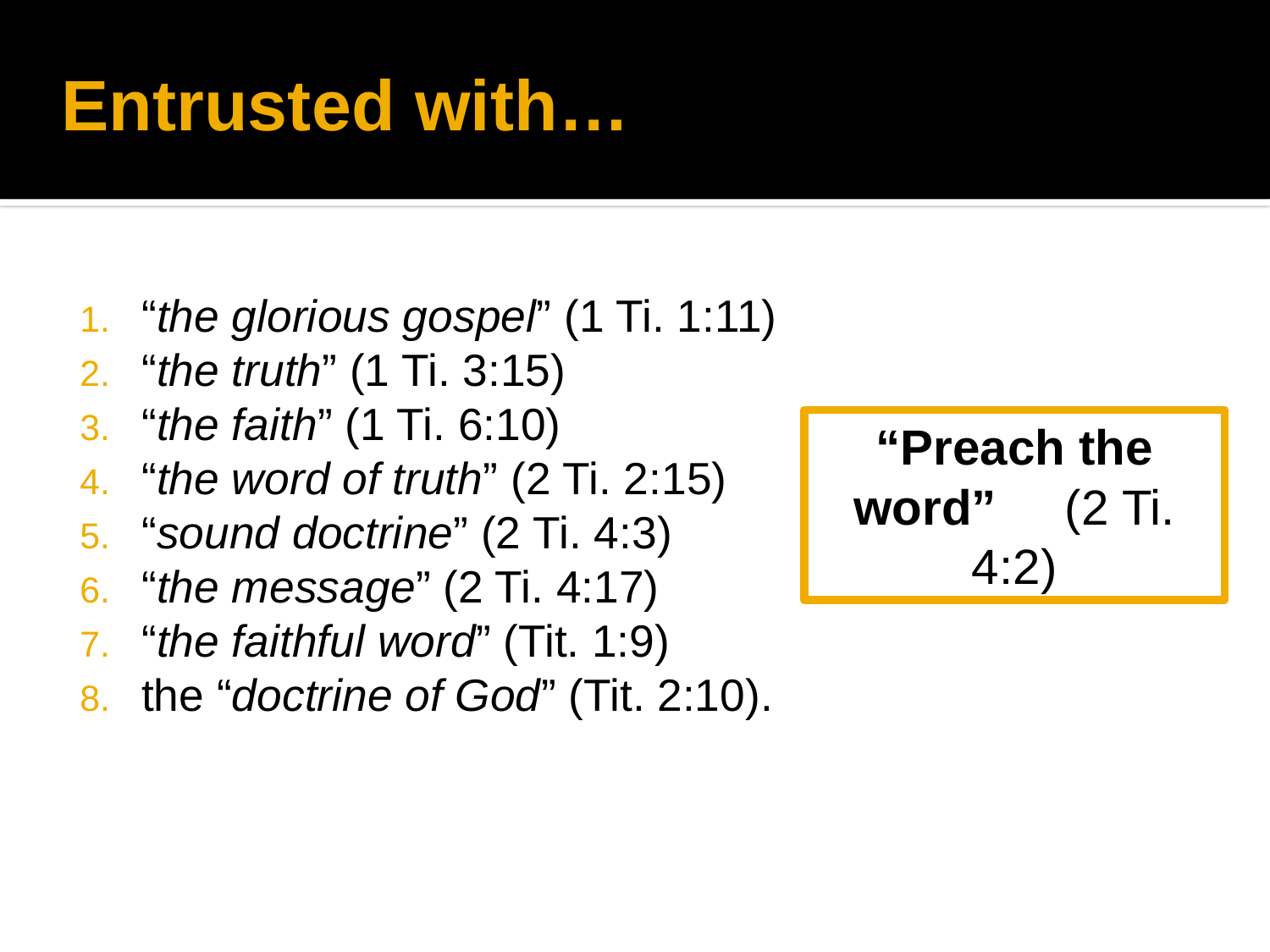

# Entrusted with…
“the glorious gospel” (1 Ti. 1:11)
“the truth” (1 Ti. 3:15)
“the faith” (1 Ti. 6:10)
“the word of truth” (2 Ti. 2:15)
“sound doctrine” (2 Ti. 4:3)
“the message” (2 Ti. 4:17)
“the faithful word” (Tit. 1:9)
the “doctrine of God” (Tit. 2:10).
“Preach the word”     (2 Ti. 4:2)